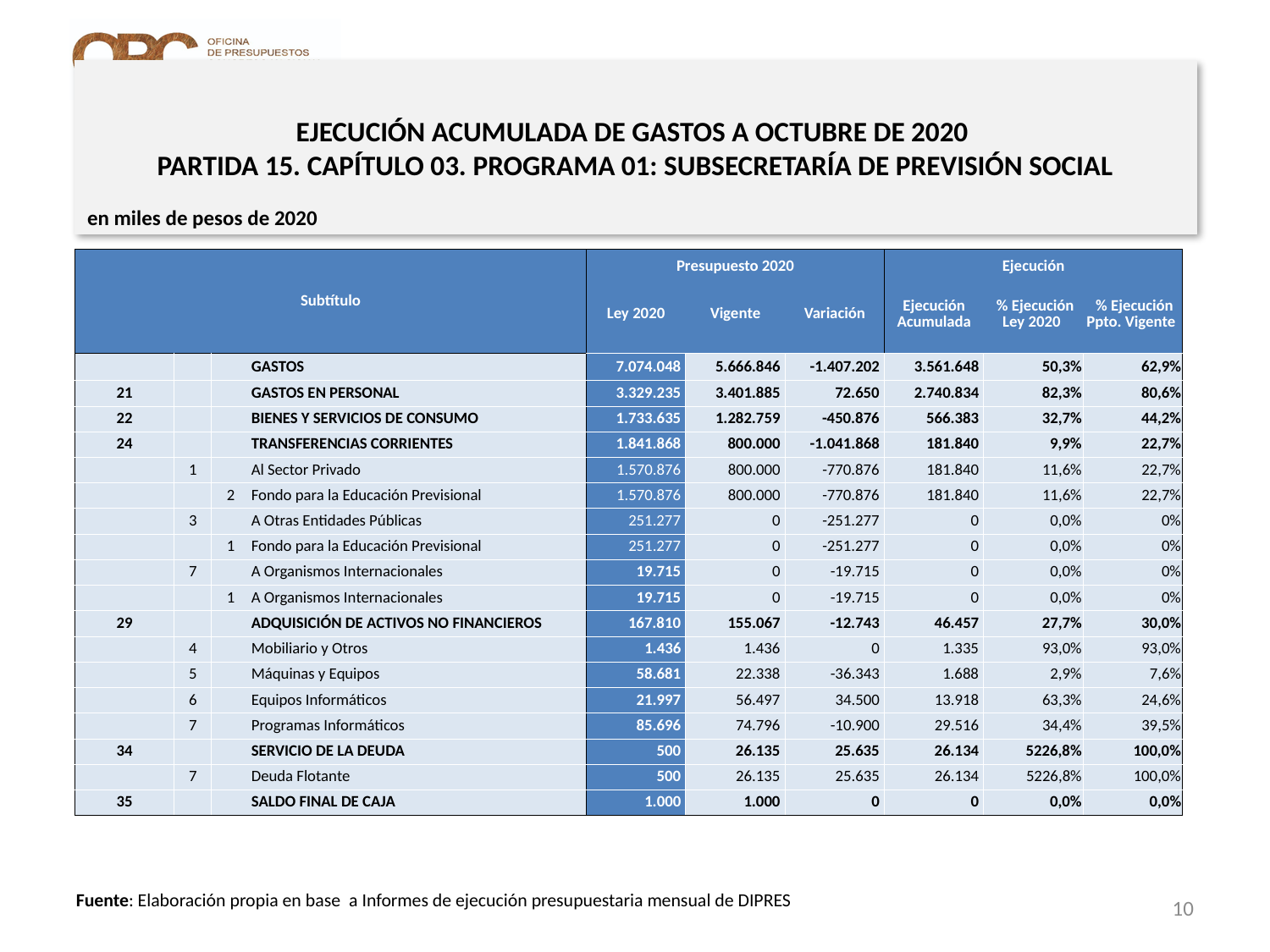

# EJECUCIÓN ACUMULADA DE GASTOS A OCTUBRE DE 2020 PARTIDA 15. CAPÍTULO 03. PROGRAMA 01: SUBSECRETARÍA DE PREVISIÓN SOCIAL
en miles de pesos de 2020
| Subtítulo |  |  |  | Presupuesto 2020 |  |  | Ejecución |  |  |
| --- | --- | --- | --- | --- | --- | --- | --- | --- | --- |
|  |  |  |  | Ley 2020 | Vigente | Variación | Ejecución Acumulada | % Ejecución Ley 2020 | % Ejecución Ppto. Vigente |
|  |  |  | GASTOS | 7.074.048 | 5.666.846 | -1.407.202 | 3.561.648 | 50,3% | 62,9% |
| 21 |  |  | GASTOS EN PERSONAL | 3.329.235 | 3.401.885 | 72.650 | 2.740.834 | 82,3% | 80,6% |
| 22 |  |  | BIENES Y SERVICIOS DE CONSUMO | 1.733.635 | 1.282.759 | -450.876 | 566.383 | 32,7% | 44,2% |
| 24 |  |  | TRANSFERENCIAS CORRIENTES | 1.841.868 | 800.000 | -1.041.868 | 181.840 | 9,9% | 22,7% |
|  | 1 |  | Al Sector Privado | 1.570.876 | 800.000 | -770.876 | 181.840 | 11,6% | 22,7% |
|  |  | 2 | Fondo para la Educación Previsional | 1.570.876 | 800.000 | -770.876 | 181.840 | 11,6% | 22,7% |
|  | 3 |  | A Otras Entidades Públicas | 251.277 | 0 | -251.277 | 0 | 0,0% | 0% |
|  |  | 1 | Fondo para la Educación Previsional | 251.277 | 0 | -251.277 | 0 | 0,0% | 0% |
|  | 7 |  | A Organismos Internacionales | 19.715 | 0 | -19.715 | 0 | 0,0% | 0% |
|  |  | 1 | A Organismos Internacionales | 19.715 | 0 | -19.715 | 0 | 0,0% | 0% |
| 29 |  |  | ADQUISICIÓN DE ACTIVOS NO FINANCIEROS | 167.810 | 155.067 | -12.743 | 46.457 | 27,7% | 30,0% |
|  | 4 |  | Mobiliario y Otros | 1.436 | 1.436 | 0 | 1.335 | 93,0% | 93,0% |
|  | 5 |  | Máquinas y Equipos | 58.681 | 22.338 | -36.343 | 1.688 | 2,9% | 7,6% |
|  | 6 |  | Equipos Informáticos | 21.997 | 56.497 | 34.500 | 13.918 | 63,3% | 24,6% |
|  | 7 |  | Programas Informáticos | 85.696 | 74.796 | -10.900 | 29.516 | 34,4% | 39,5% |
| 34 |  |  | SERVICIO DE LA DEUDA | 500 | 26.135 | 25.635 | 26.134 | 5226,8% | 100,0% |
|  | 7 |  | Deuda Flotante | 500 | 26.135 | 25.635 | 26.134 | 5226,8% | 100,0% |
| 35 |  |  | SALDO FINAL DE CAJA | 1.000 | 1.000 | 0 | 0 | 0,0% | 0,0% |
10